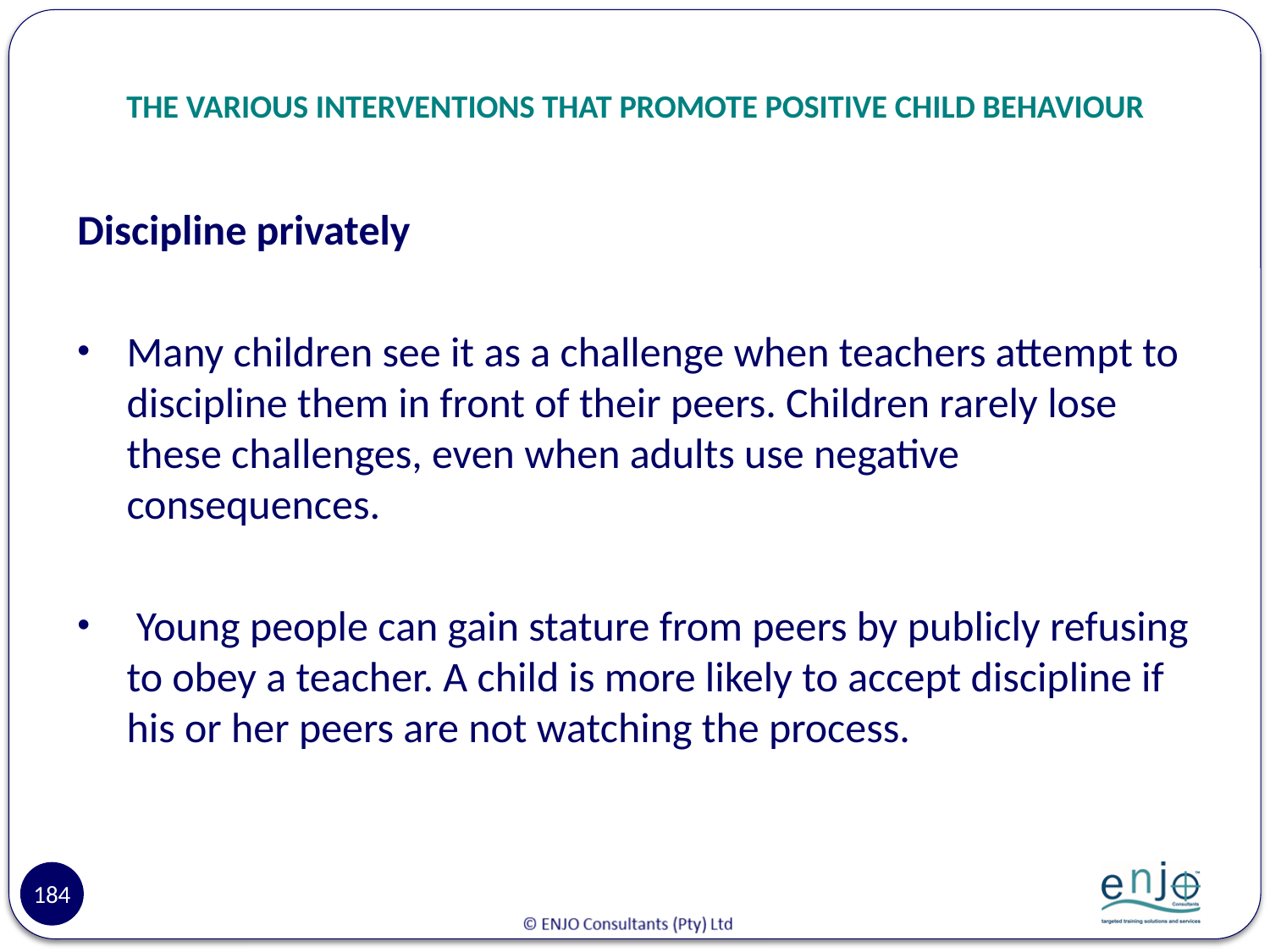

# THE VARIOUS INTERVENTIONS THAT PROMOTE POSITIVE CHILD BEHAVIOUR
Discipline privately

Many children see it as a challenge when teachers attempt to discipline them in front of their peers. Children rarely lose these challenges, even when adults use negative consequences.

 Young people can gain stature from peers by publicly refusing to obey a teacher. A child is more likely to accept discipline if his or her peers are not watching the process.

184